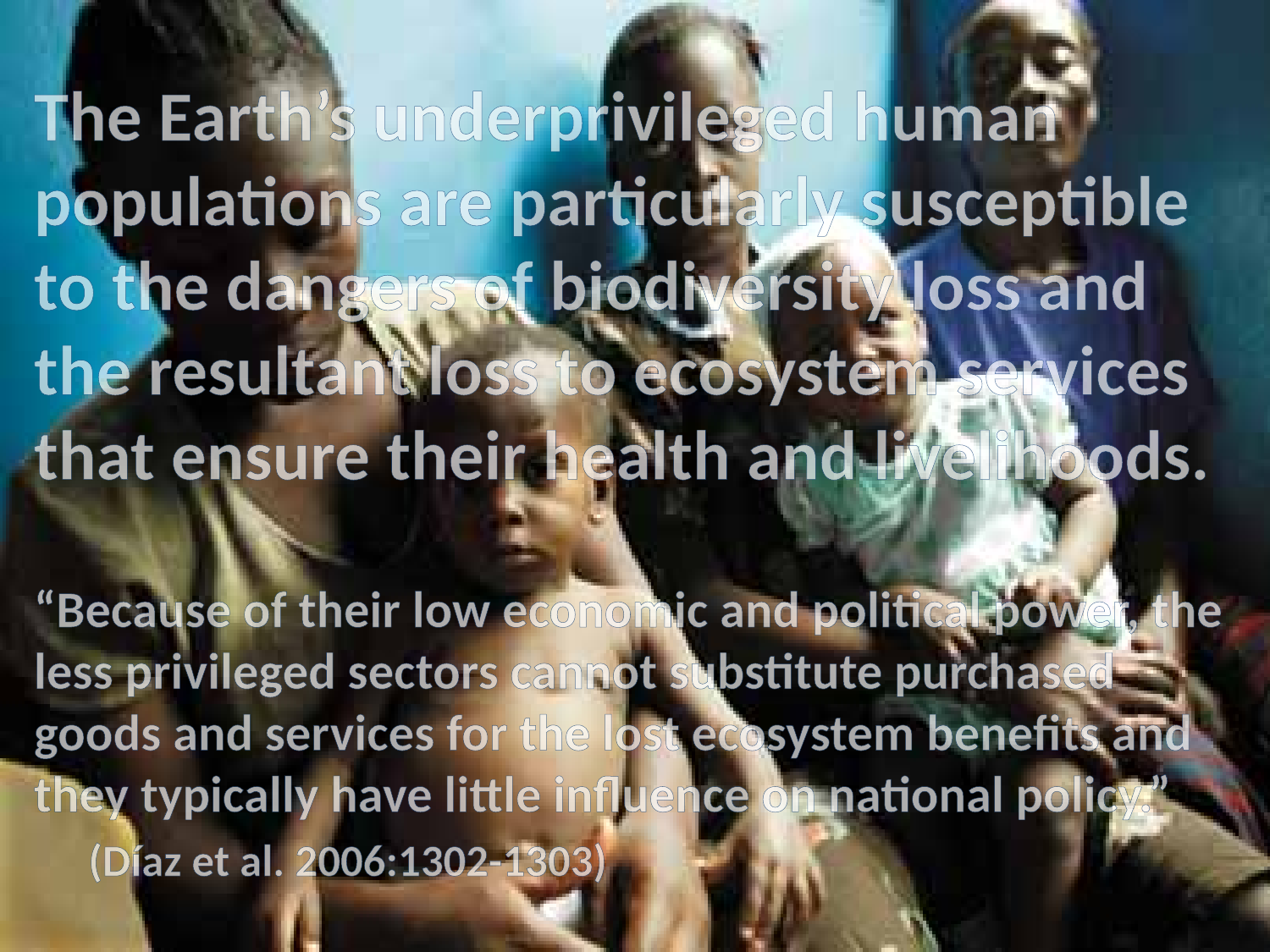

#
The Earth’s underprivileged human populations are particularly susceptible to the dangers of biodiversity loss and the resultant loss to ecosystem services that ensure their health and livelihoods.

“Because of their low economic and political power, the less privileged sectors cannot substitute purchased goods and services for the lost ecosystem benefits and they typically have little influence on national policy.”
(Díaz et al. 2006:1302-1303)